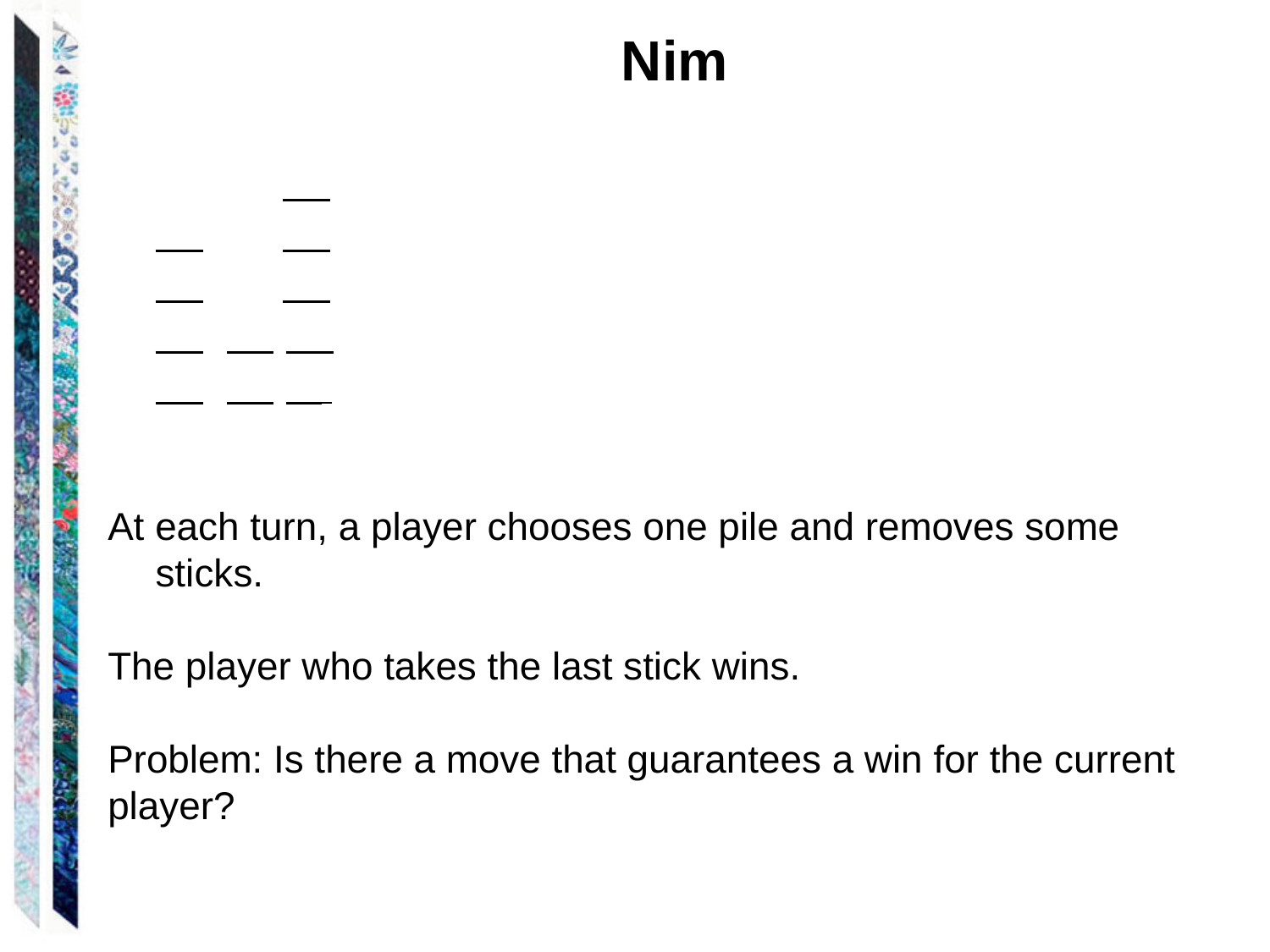

Nim

At each turn, a player chooses one pile and removes some sticks.

The player who takes the last stick wins.

Problem: Is there a move that guarantees a win for the current
player?